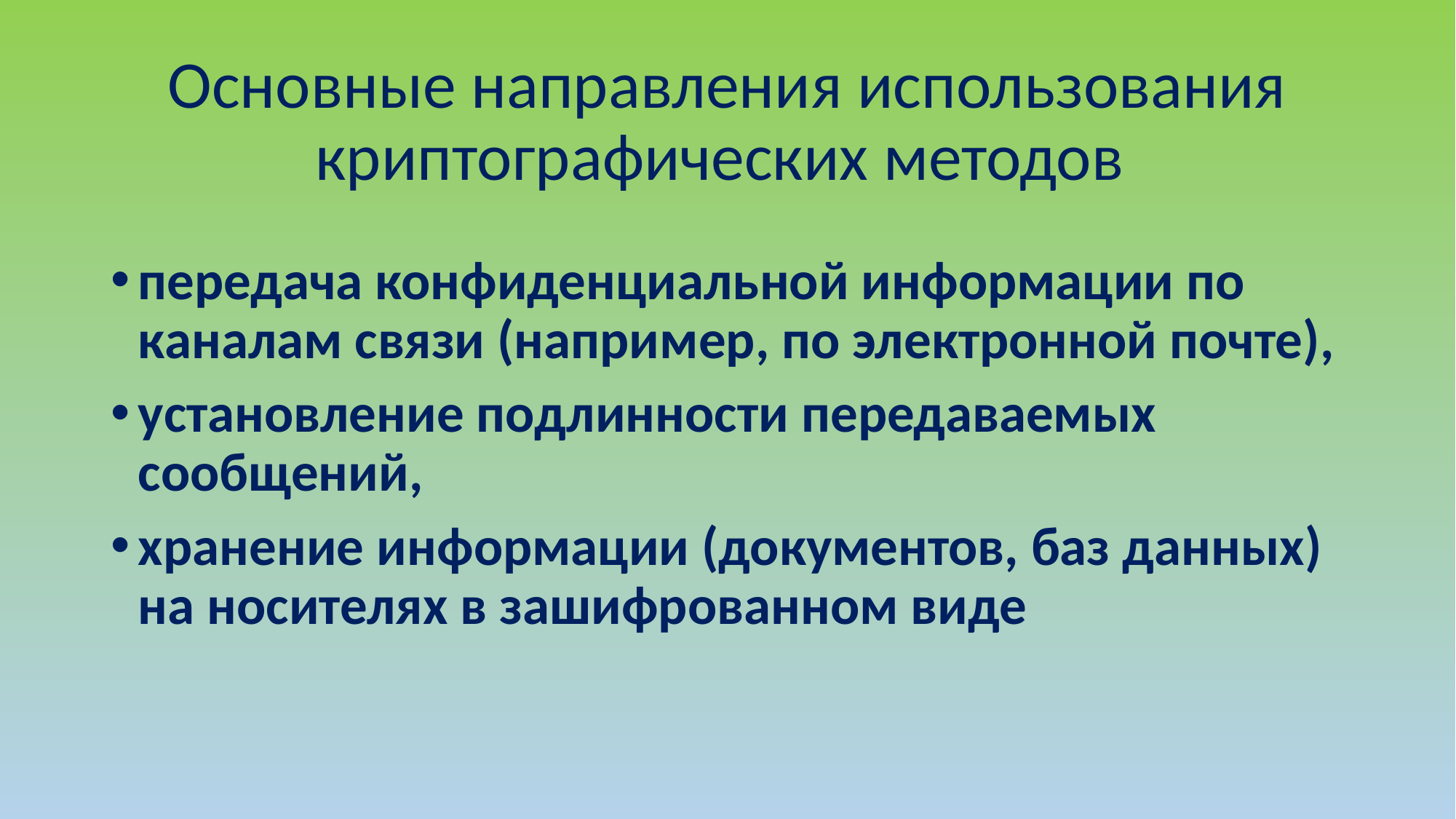

# Основные направления использования криптографических методов
передача конфиденциальной информации по каналам связи (например, по электронной почте),
установление подлинности передаваемых сообщений,
хранение информации (документов, баз данных) на носителях в зашифрованном виде